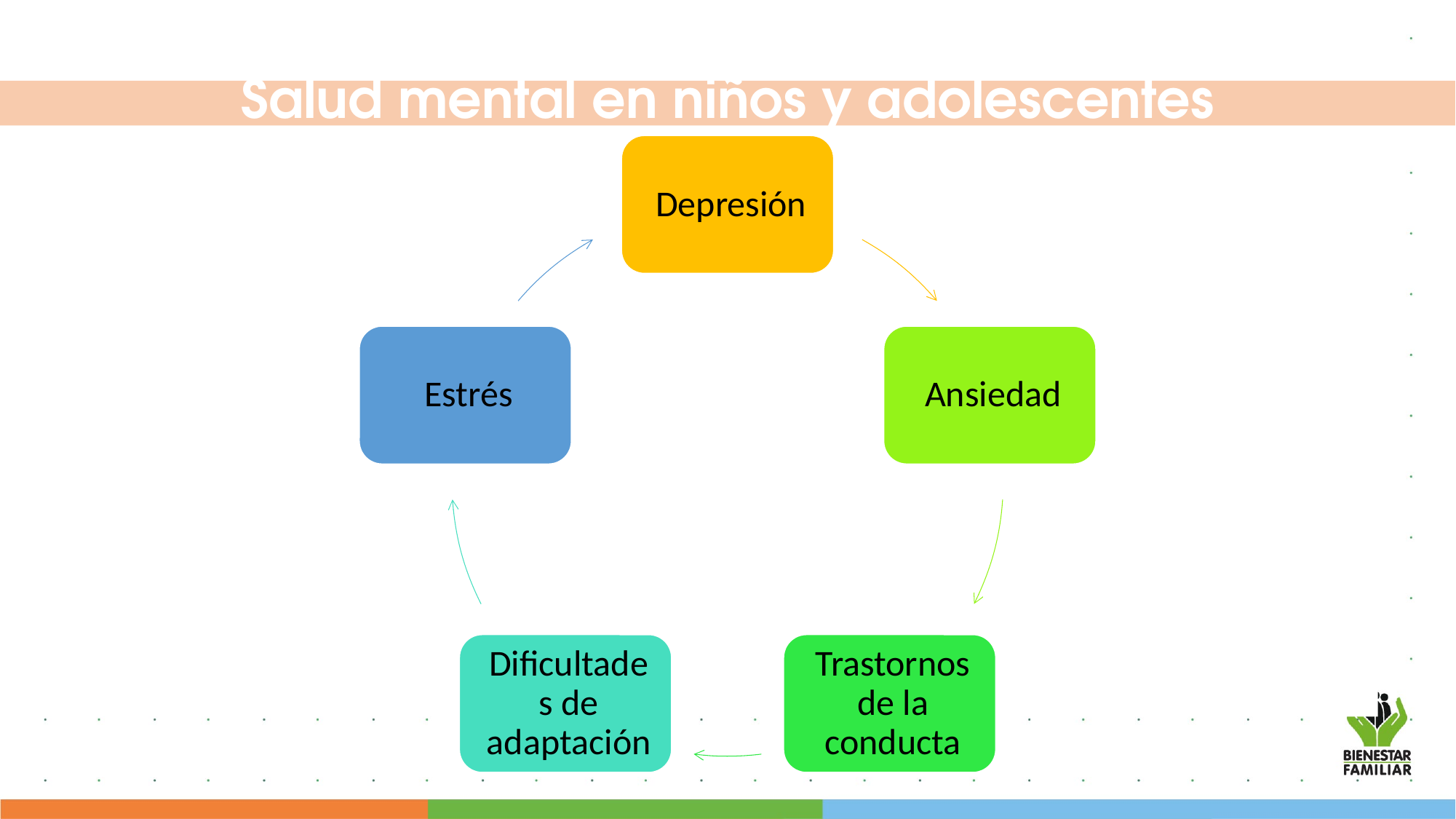

Salud mental en niños y adolescentes

Depresión
Ansiedad
Trastornos de la conducta
Dificultades de adaptación
Estrés